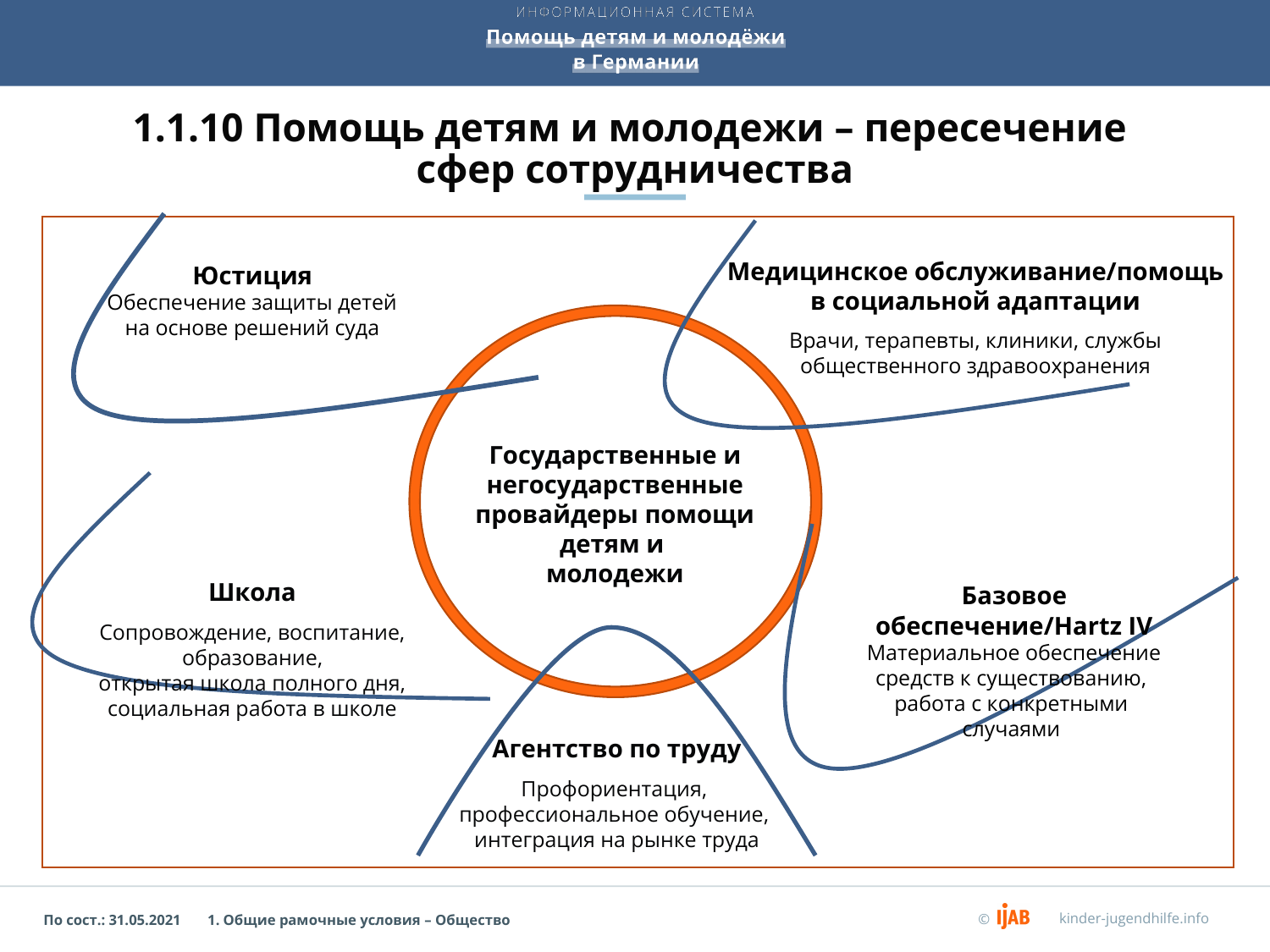

# 1.1.10 Помощь детям и молодежи – пересечение сфер сотрудничества

Медицинское обслуживание/помощь в социальной адаптации
Врачи, терапевты, клиники, службы общественного здравоохранения
Юстиция
Обеспечение защиты детей на основе решений суда

Государственные и негосударственные провайдеры помощи детям и
молодежи

Школа

Сопровождение, воспитание, образование,
открытая школа полного дня,
социальная работа в школе
Базовое обеспечение/Hartz IV
Материальное обеспечение средств к существованию,
работа с конкретными  случаями

Агентство по труду

Профориентация,
профессиональное обучение,
интеграция на рынке труда
1. Общие рамочные условия – Общество